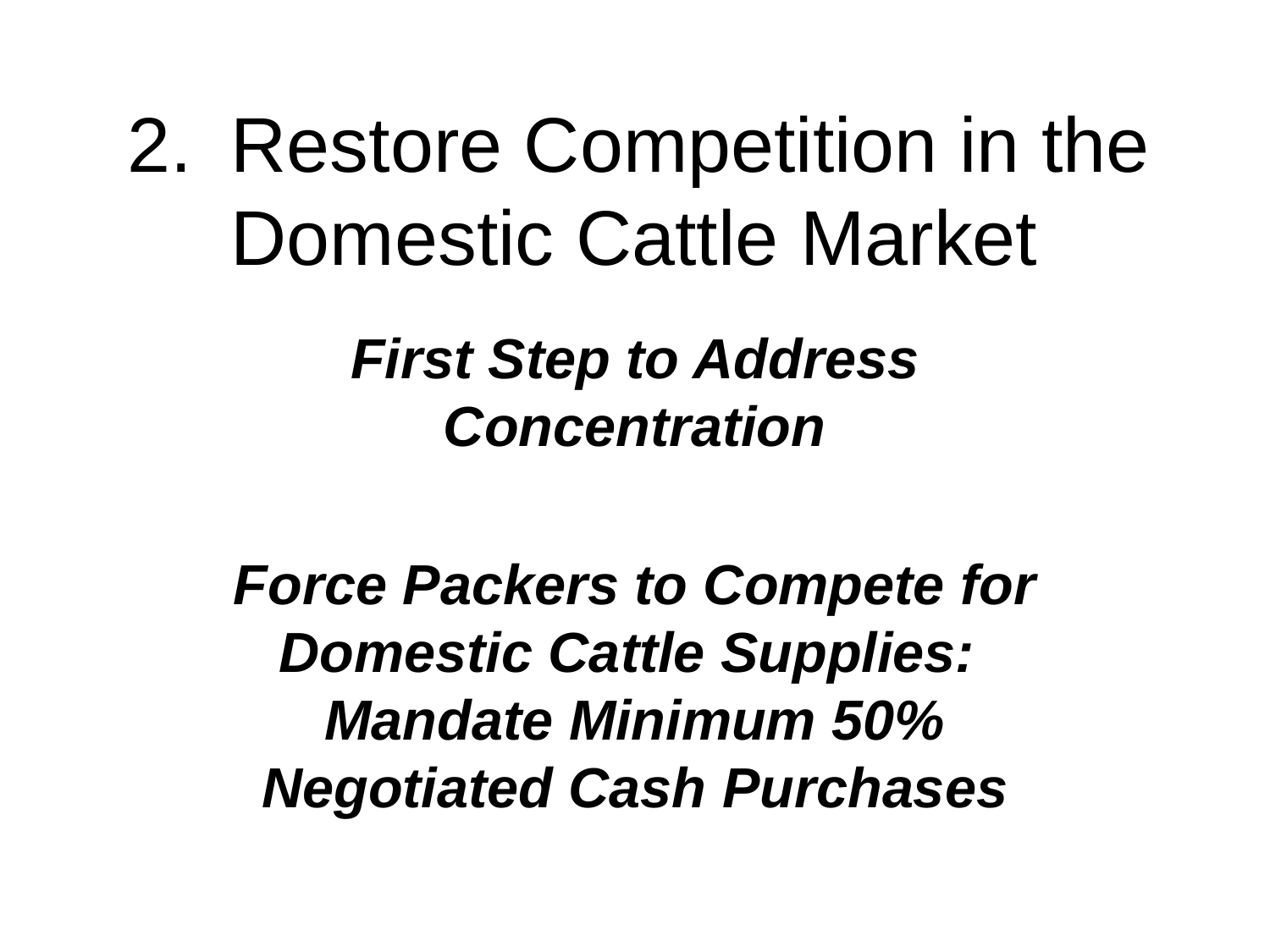

# Restore Competition in the Domestic Cattle Market
First Step to Address Concentration

Force Packers to Compete for Domestic Cattle Supplies:  Mandate Minimum 50% Negotiated Cash Purchases